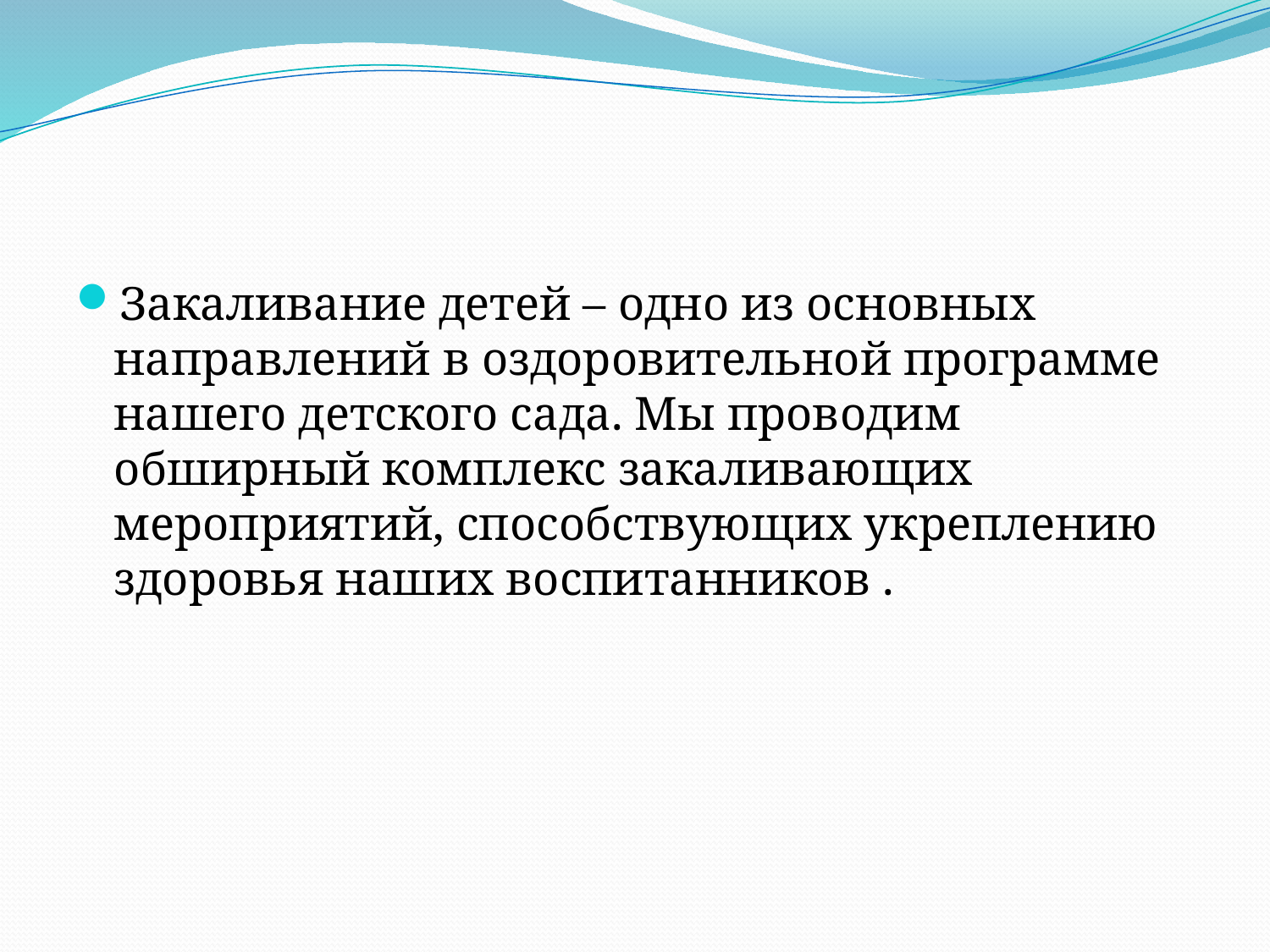

Закаливание детей – одно из основных направлений в оздоровительной программе нашего детского сада. Мы проводим обширный комплекс закаливающих мероприятий, способствующих укреплению здоровья наших воспитанников .